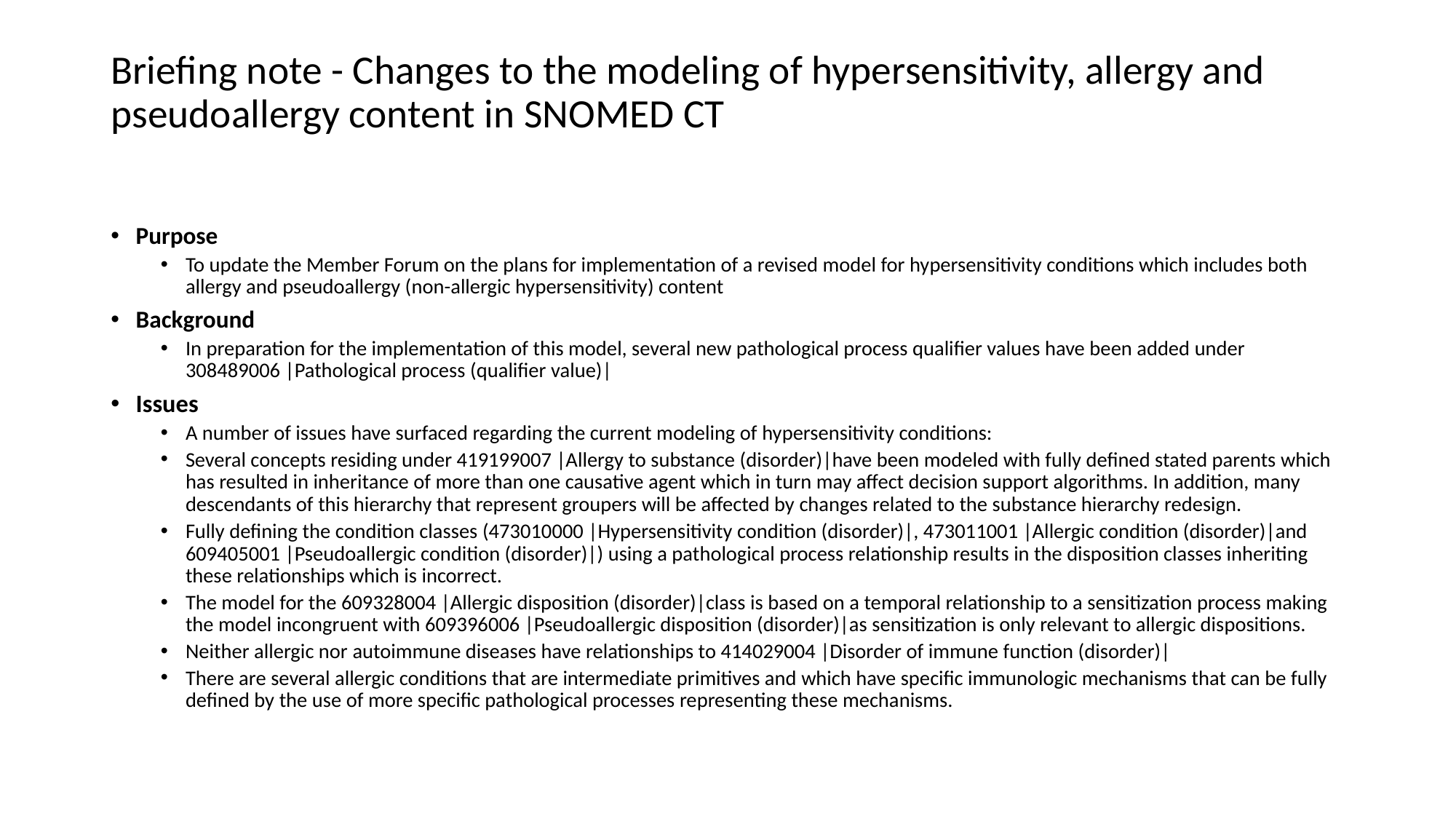

# Briefing note - Changes to the modeling of hypersensitivity, allergy and pseudoallergy content in SNOMED CT
Purpose
To update the Member Forum on the plans for implementation of a revised model for hypersensitivity conditions which includes both allergy and pseudoallergy (non-allergic hypersensitivity) content
Background
In preparation for the implementation of this model, several new pathological process qualifier values have been added under 308489006 |Pathological process (qualifier value)|
Issues
A number of issues have surfaced regarding the current modeling of hypersensitivity conditions:
Several concepts residing under 419199007 |Allergy to substance (disorder)|have been modeled with fully defined stated parents which has resulted in inheritance of more than one causative agent which in turn may affect decision support algorithms. In addition, many descendants of this hierarchy that represent groupers will be affected by changes related to the substance hierarchy redesign.
Fully defining the condition classes (473010000 |Hypersensitivity condition (disorder)|, 473011001 |Allergic condition (disorder)|and 609405001 |Pseudoallergic condition (disorder)|) using a pathological process relationship results in the disposition classes inheriting these relationships which is incorrect.
The model for the 609328004 |Allergic disposition (disorder)|class is based on a temporal relationship to a sensitization process making the model incongruent with 609396006 |Pseudoallergic disposition (disorder)|as sensitization is only relevant to allergic dispositions.
Neither allergic nor autoimmune diseases have relationships to 414029004 |Disorder of immune function (disorder)|
There are several allergic conditions that are intermediate primitives and which have specific immunologic mechanisms that can be fully defined by the use of more specific pathological processes representing these mechanisms.